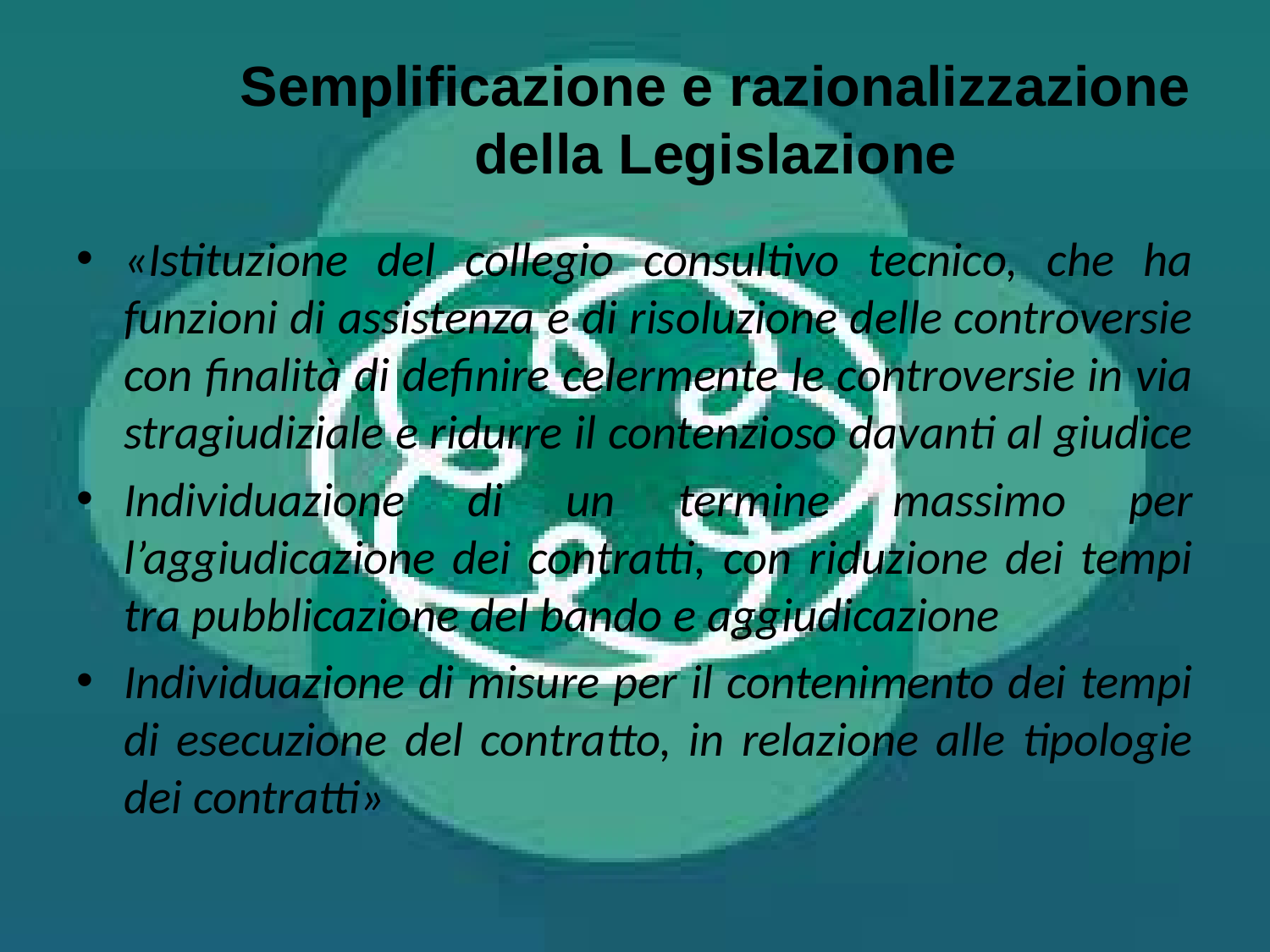

# Semplificazione e razionalizzazione della Legislazione
«Istituzione del collegio consultivo tecnico, che ha funzioni di assistenza e di risoluzione delle controversie con finalità di definire celermente le controversie in via stragiudiziale e ridurre il contenzioso davanti al giudice
Individuazione di un termine massimo per l’aggiudicazione dei contratti, con riduzione dei tempi tra pubblicazione del bando e aggiudicazione
Individuazione di misure per il contenimento dei tempi di esecuzione del contratto, in relazione alle tipologie dei contratti»